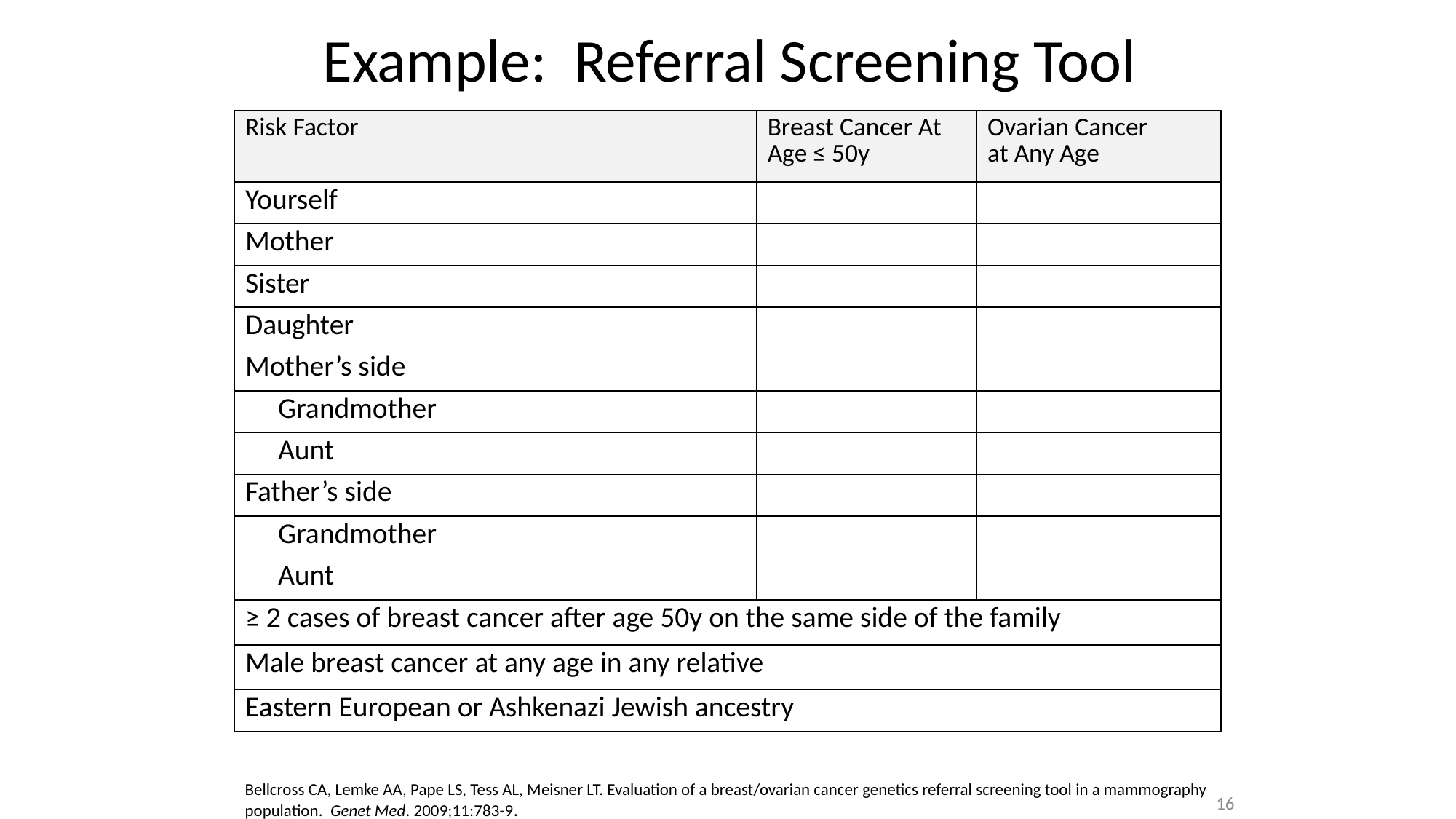

# Example:  Referral Screening Tool
| Risk Factor | Breast Cancer At Age ≤ 50y | Ovarian Cancer at Any Age |
| --- | --- | --- |
| Yourself |  |  |
| Mother |  |  |
| Sister |  |  |
| Daughter |  |  |
| Mother’s side |  |  |
| Grandmother |  |  |
| Aunt |  |  |
| Father’s side |  |  |
| Grandmother |  |  |
| Aunt |  |  |
| ≥ 2 cases of breast cancer after age 50y on the same side of the family |  |  |
| Male breast cancer at any age in any relative |  |  |
| Eastern European or Ashkenazi Jewish ancestry |  |  |
Bellcross CA, Lemke AA, Pape LS, Tess AL, Meisner LT. Evaluation of a breast/ovarian cancer genetics referral screening tool in a mammography population.  Genet Med. 2009;11:783-9.
16